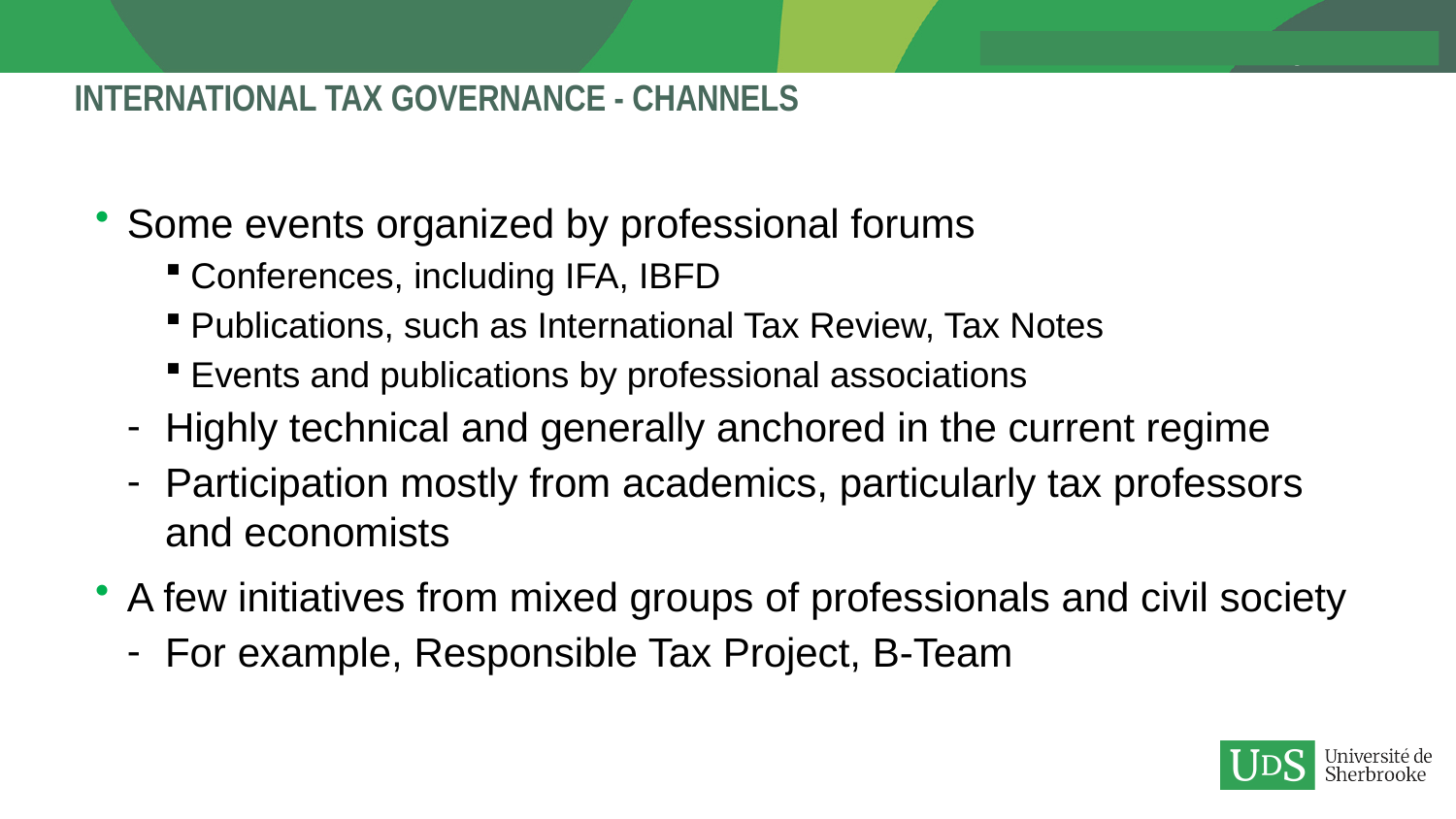

# International tax governance - Channels
Some events organized by professional forums
Conferences, including IFA, IBFD
Publications, such as International Tax Review, Tax Notes
Events and publications by professional associations
Highly technical and generally anchored in the current regime
Participation mostly from academics, particularly tax professors and economists
A few initiatives from mixed groups of professionals and civil society
For example, Responsible Tax Project, B-Team